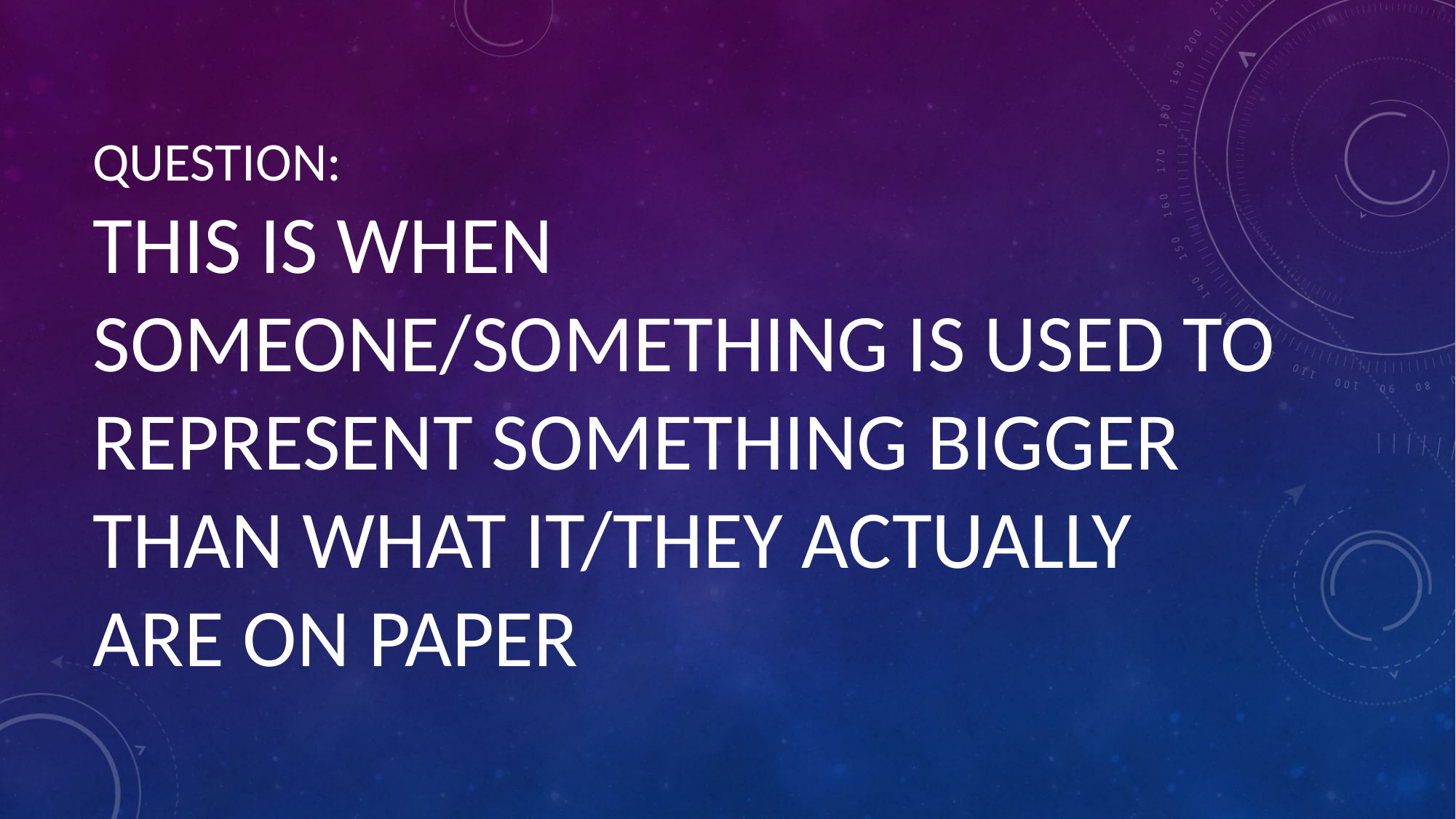

# Question: This is when someone/something is used to represent something bigger than what it/they actually are on paper